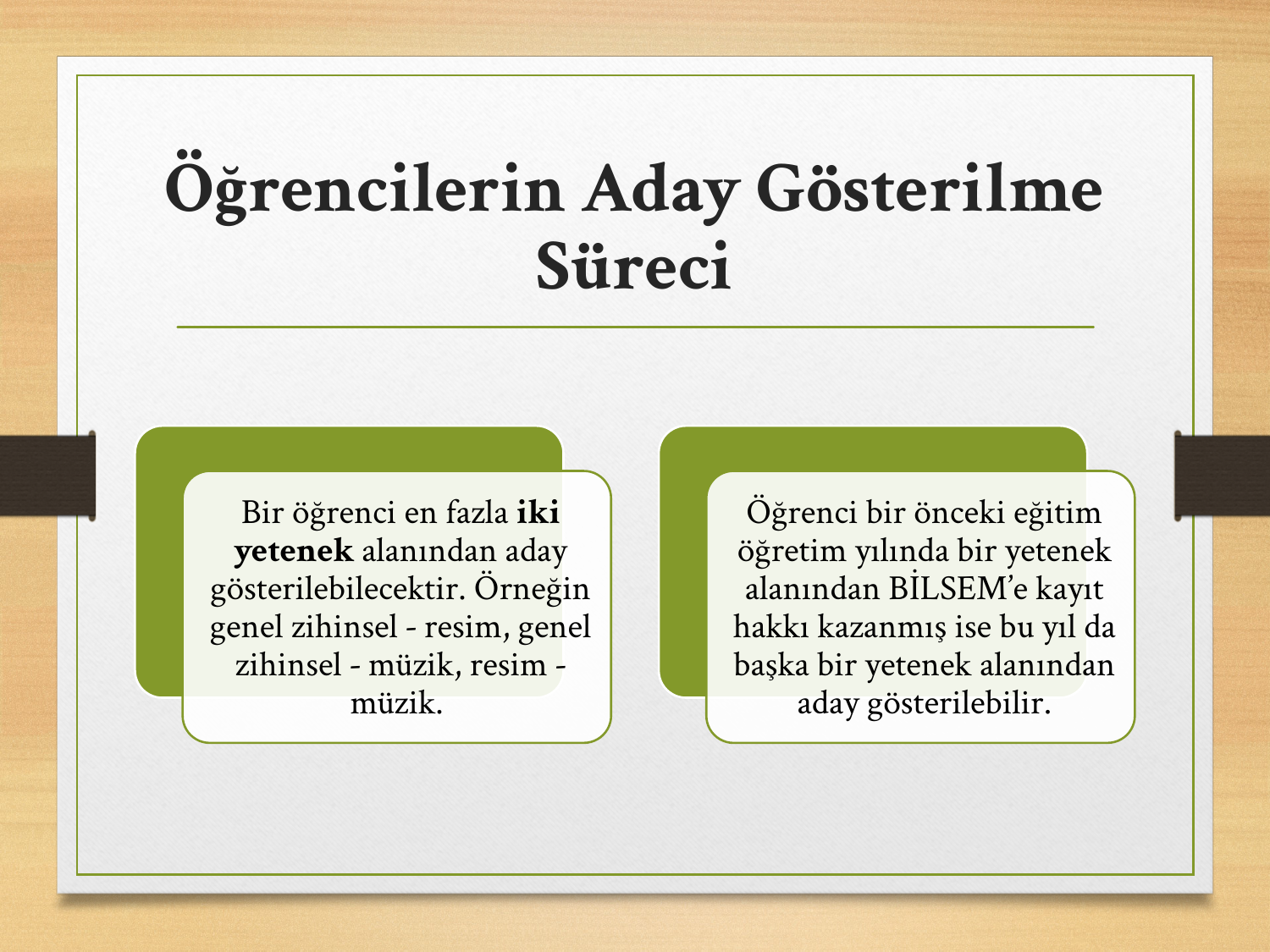

Öğrencilerin Aday Gösterilme Süreci
Bir öğrenci en fazla iki yetenek alanından aday gösterilebilecektir. Örneğin genel zihinsel ‐ resim, genel zihinsel ‐ müzik, resim ‐ müzik.
Öğrenci bir önceki eğitim öğretim yılında bir yetenek alanından BİLSEM’e kayıt hakkı kazanmış ise bu yıl da başka bir yetenek alanından aday gösterilebilir.